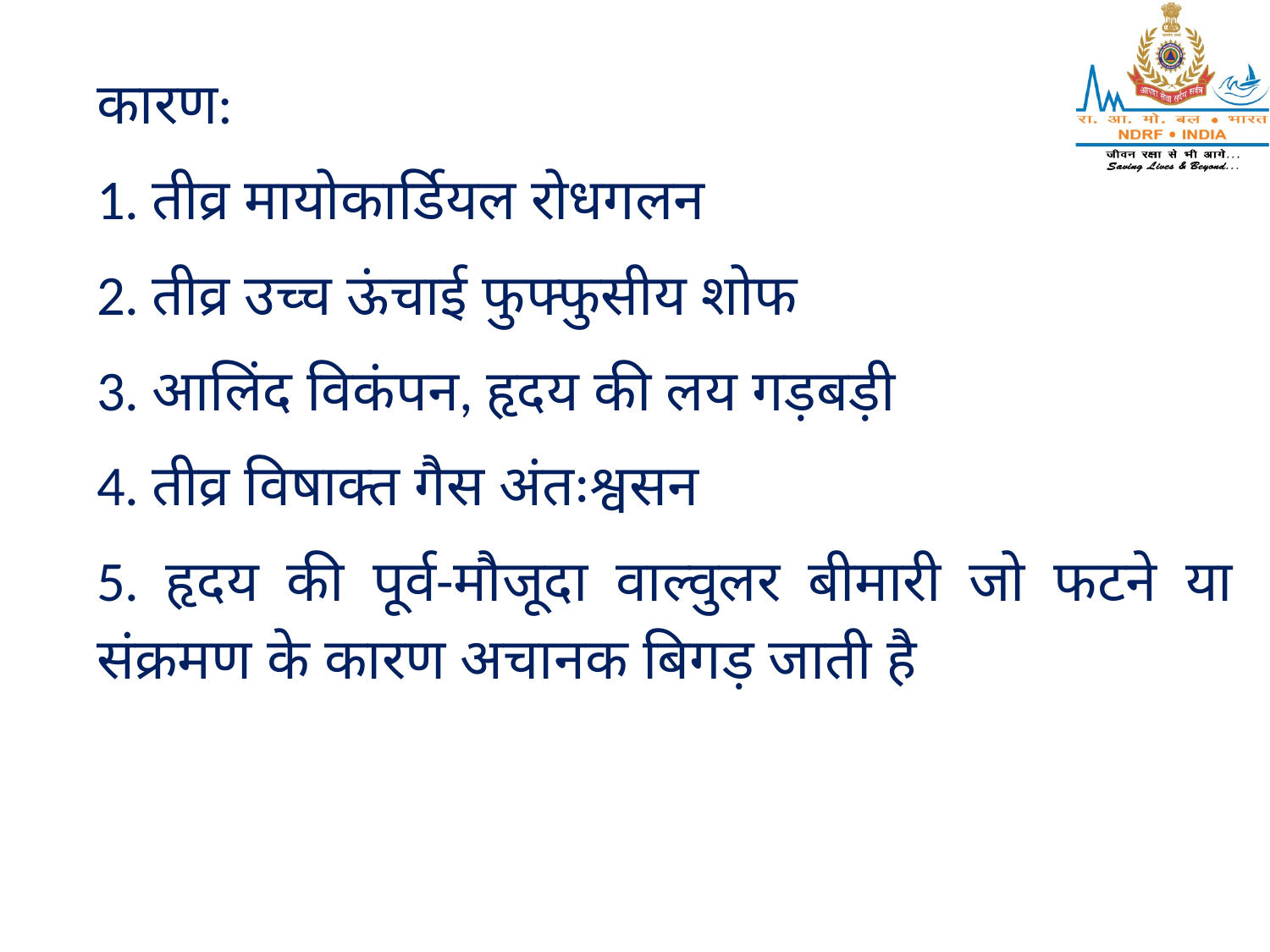

कारण:
1. तीव्र मायोकार्डियल रोधगलन
2. तीव्र उच्च ऊंचाई फुफ्फुसीय शोफ
3. आलिंद विकंपन, हृदय की लय गड़बड़ी
4. तीव्र विषाक्त गैस अंतःश्वसन
5. हृदय की पूर्व-मौजूदा वाल्वुलर बीमारी जो फटने या संक्रमण के कारण अचानक बिगड़ जाती है